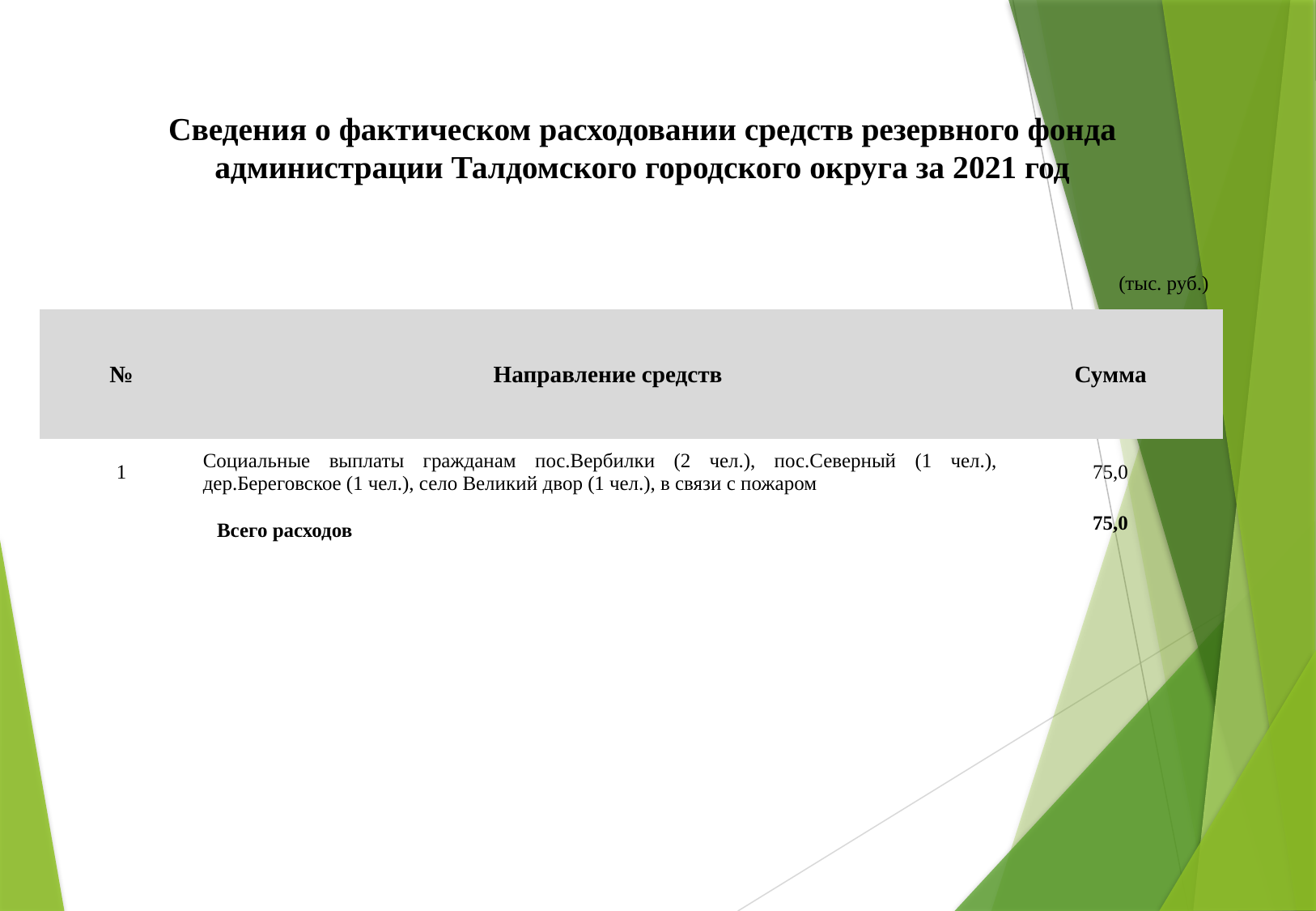

Сведения о фактическом расходовании средств резервного фонда администрации Талдомского городского округа за 2021 год
(тыс. руб.)
| № | Направление средств | Сумма |
| --- | --- | --- |
| 1 | Социальные выплаты гражданам пос.Вербилки (2 чел.), пос.Северный (1 чел.), дер.Береговское (1 чел.), село Великий двор (1 чел.), в связи с пожаром | 75,0 |
| Всего расходов |  | 75,0 |